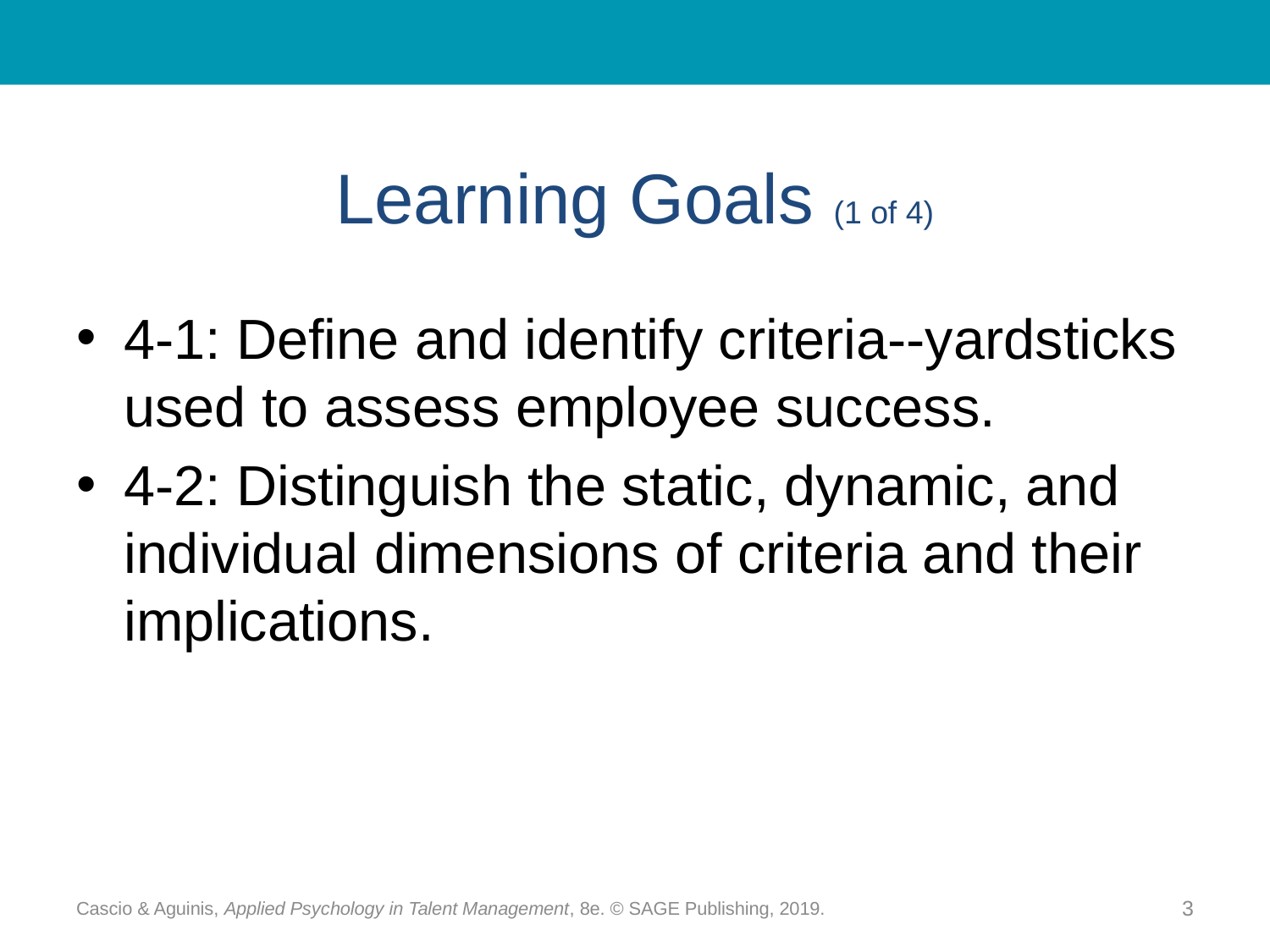

# Learning Goals (1 of 4)
4-1: Define and identify criteria--yardsticks used to assess employee success.
4-2: Distinguish the static, dynamic, and individual dimensions of criteria and their implications.

Cascio & Aguinis, Applied Psychology in Talent Management, 8e. © SAGE Publishing, 2019.
3